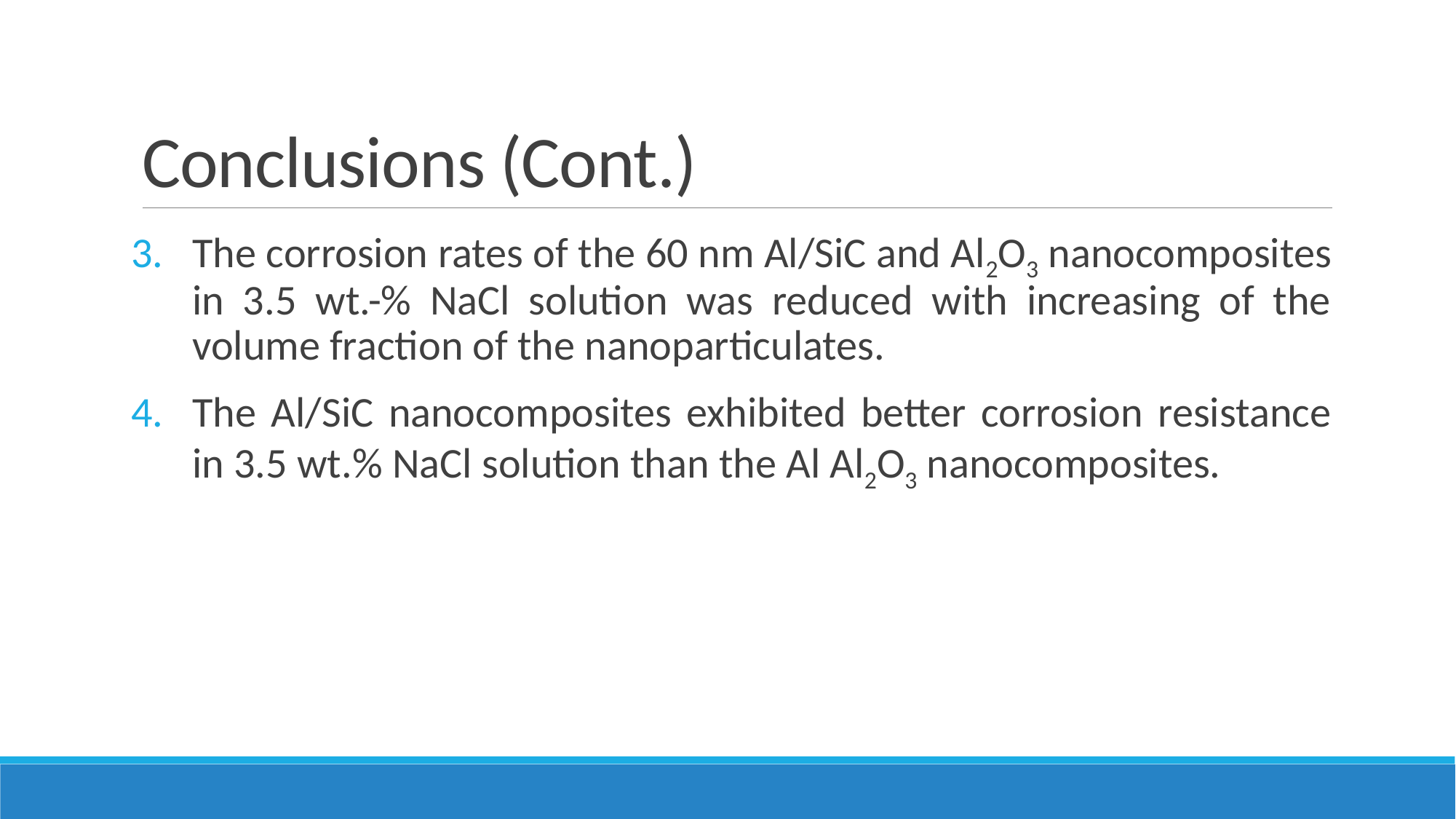

# Conclusions (Cont.)
The corrosion rates of the 60 nm Al/SiC and Al2O3 nanocomposites in 3.5 wt.-% NaCl solution was reduced with increasing of the volume fraction of the nanoparticulates.
The Al/SiC nanocomposites exhibited better corrosion resistance in 3.5 wt.% NaCl solution than the Al Al2O3 nanocomposites.